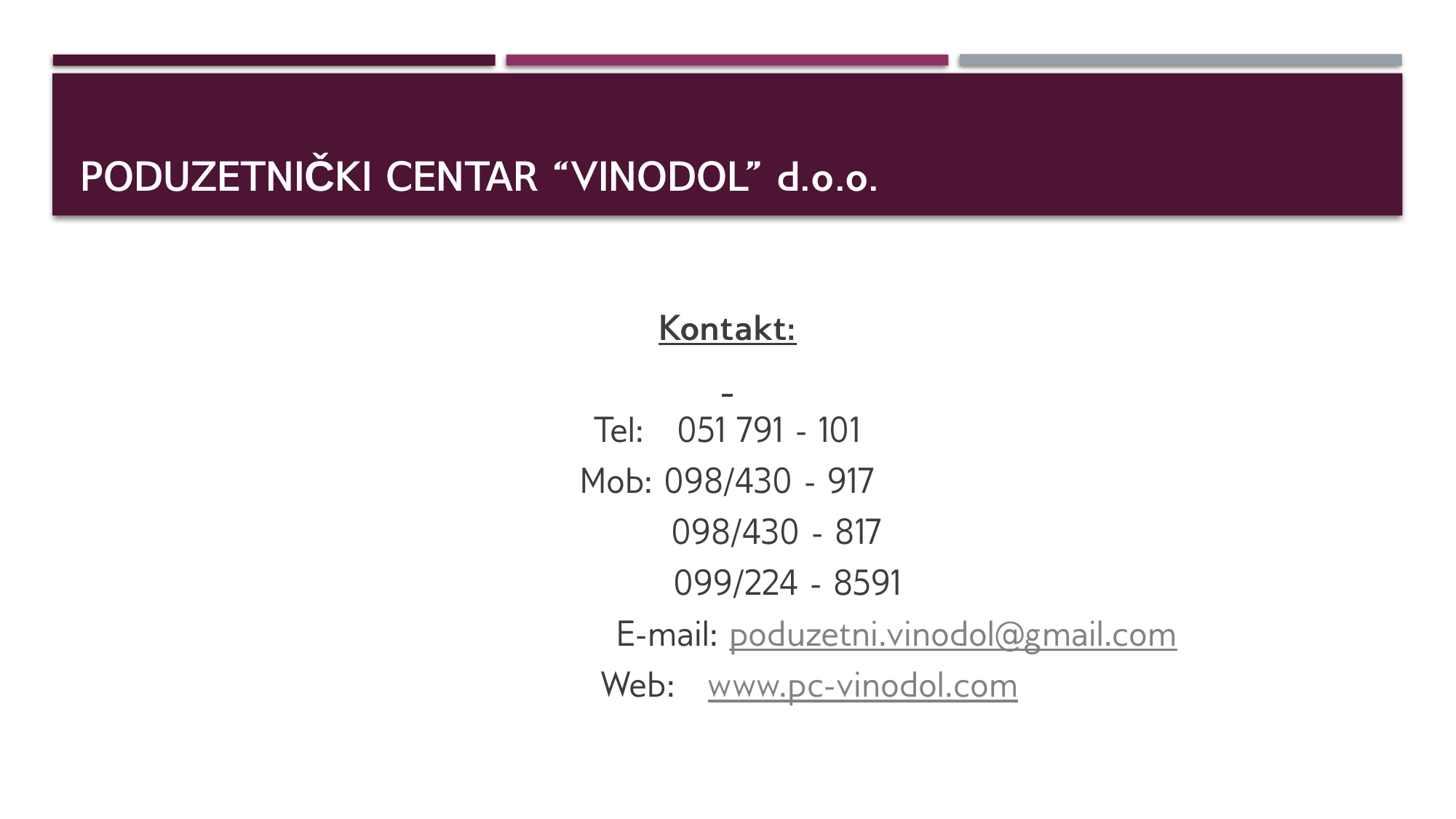

# PODUZETNIČKI CENTAR “VINODOL” d.o.o.
Kontakt:

Tel:   051 791 - 101
Mob: 098/430 - 917
         098/430 - 817
           099/224 - 8591
                               E-mail: poduzetni.vinodol@gmail.com
               Web:   www.pc-vinodol.com